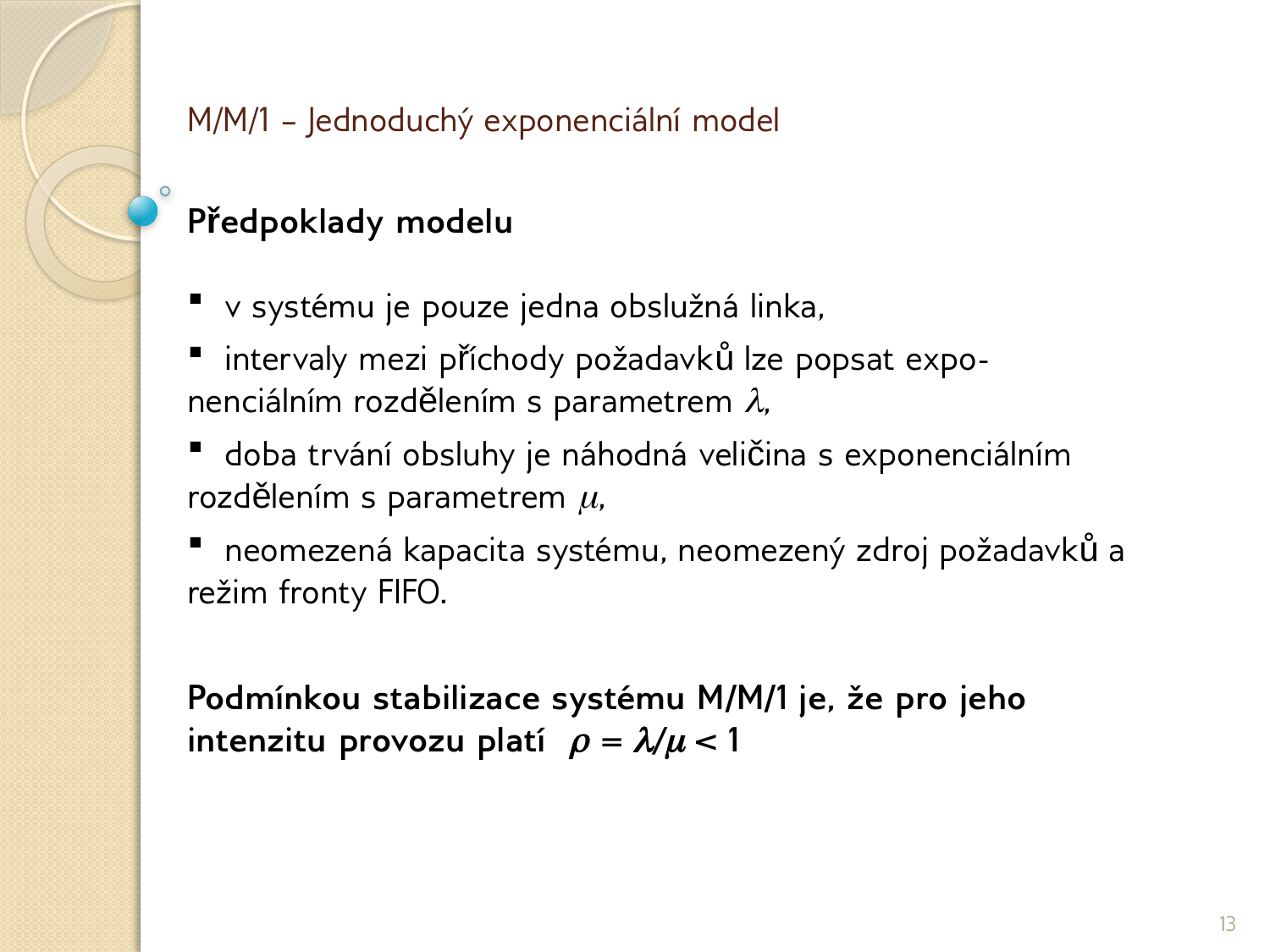

# M/M/1 – Jednoduchý exponenciální model
Předpoklady modelu

  v systému je pouze jedna obslužná linka,
  intervaly mezi příchody požadavků lze popsat expo- nenciálním rozdělením s parametrem λ,
  doba trvání obsluhy je náhodná veličina s exponenciálním rozdělením s parametrem μ,
  neomezená kapacita systému, neomezený zdroj požadavků a režim fronty FIFO.

Podmínkou stabilizace systému M/M/1 je, že pro jeho intenzitu provozu platí  ρ = λ/μ < 1

13